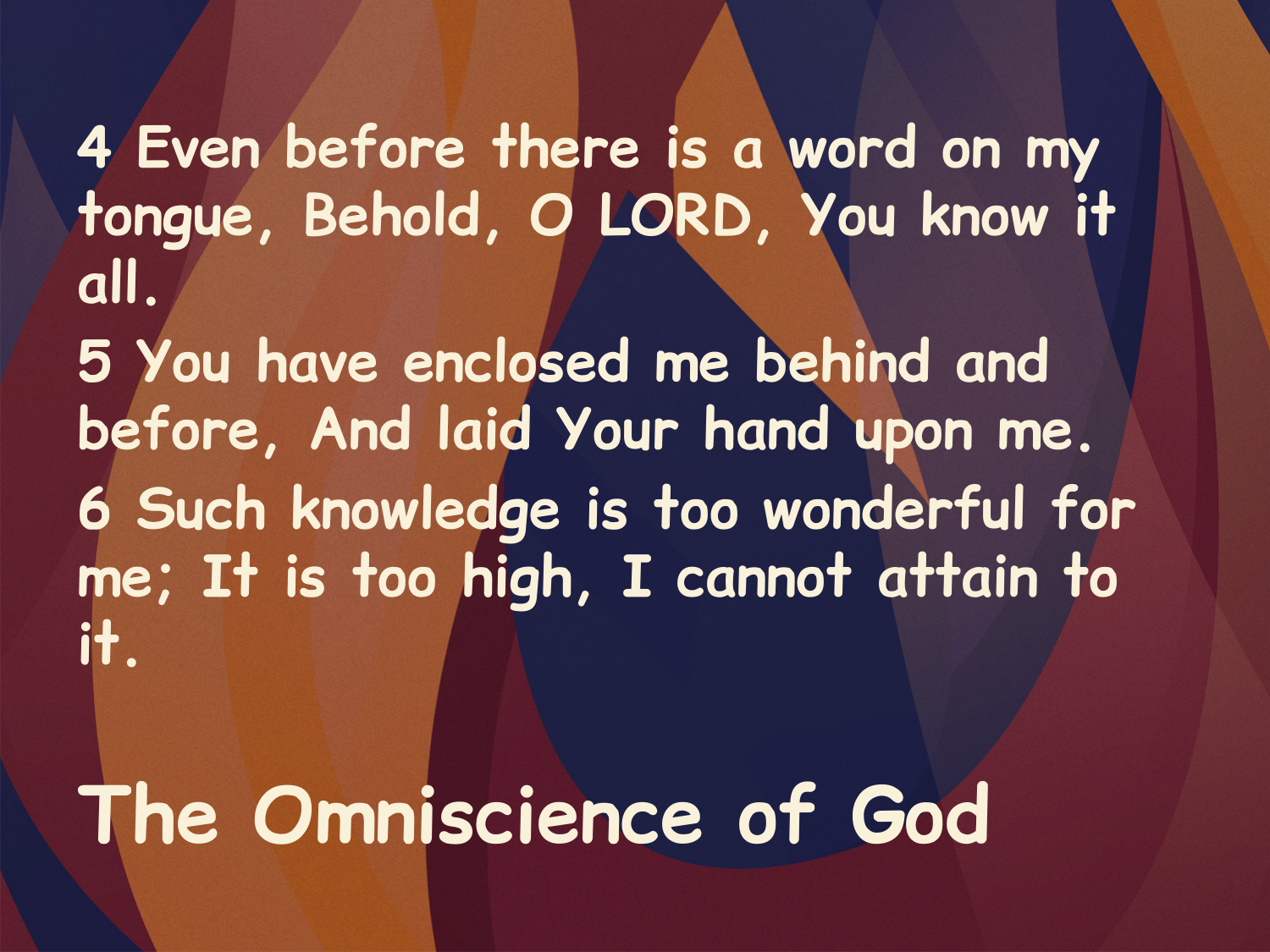

4 Even before there is a word on my tongue, Behold, O LORD, You know it all.
5 You have enclosed me behind and before, And laid Your hand upon me.
6 Such knowledge is too wonderful for me; It is too high, I cannot attain to it.
The Omniscience of God